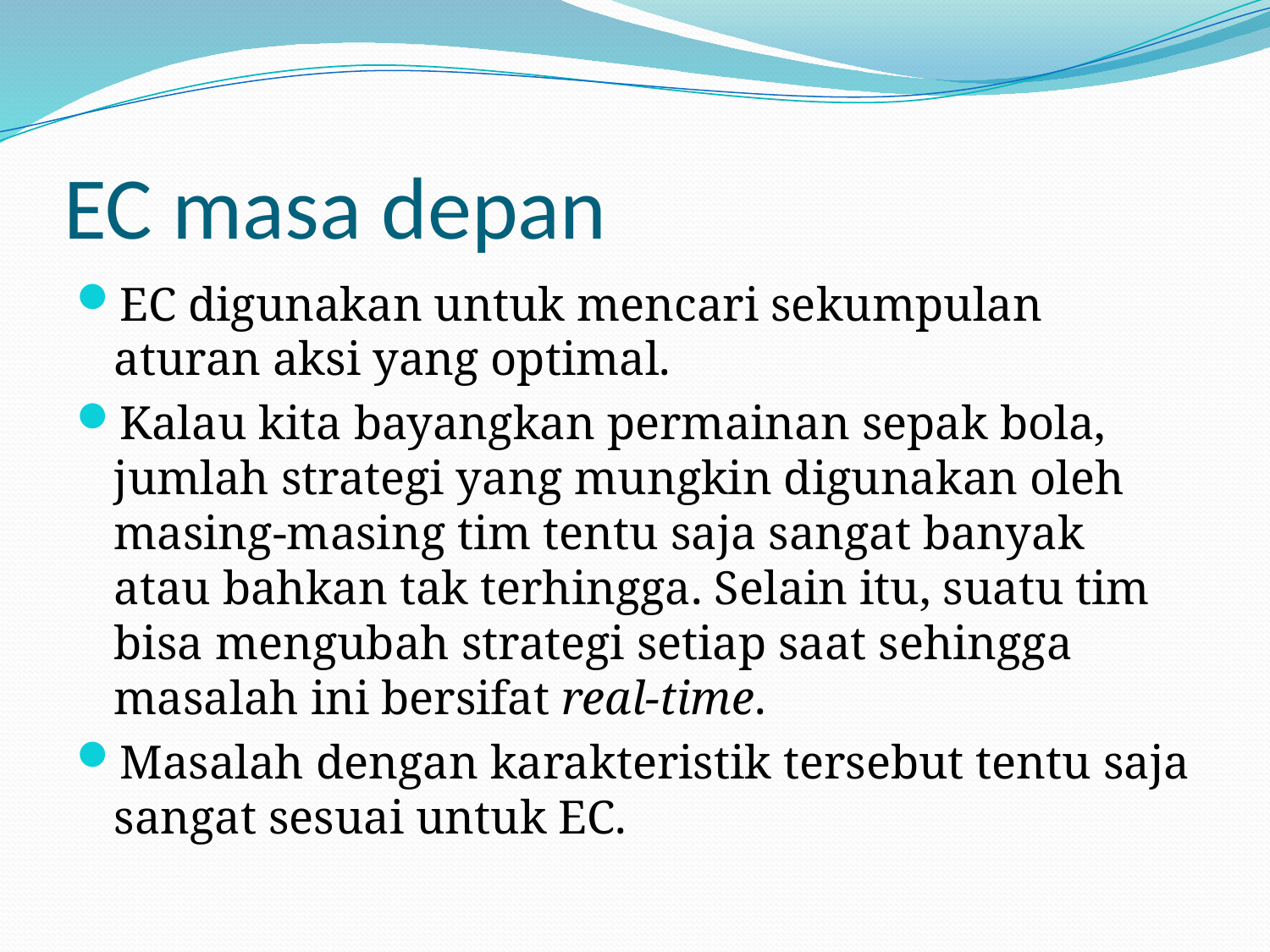

# EC masa depan
EC digunakan untuk mencari sekumpulan aturan aksi yang optimal.
Kalau kita bayangkan permainan sepak bola, jumlah strategi yang mungkin digunakan oleh masing-masing tim tentu saja sangat banyak atau bahkan tak terhingga. Selain itu, suatu tim bisa mengubah strategi setiap saat sehingga masalah ini bersifat real-time.
Masalah dengan karakteristik tersebut tentu saja sangat sesuai untuk EC.